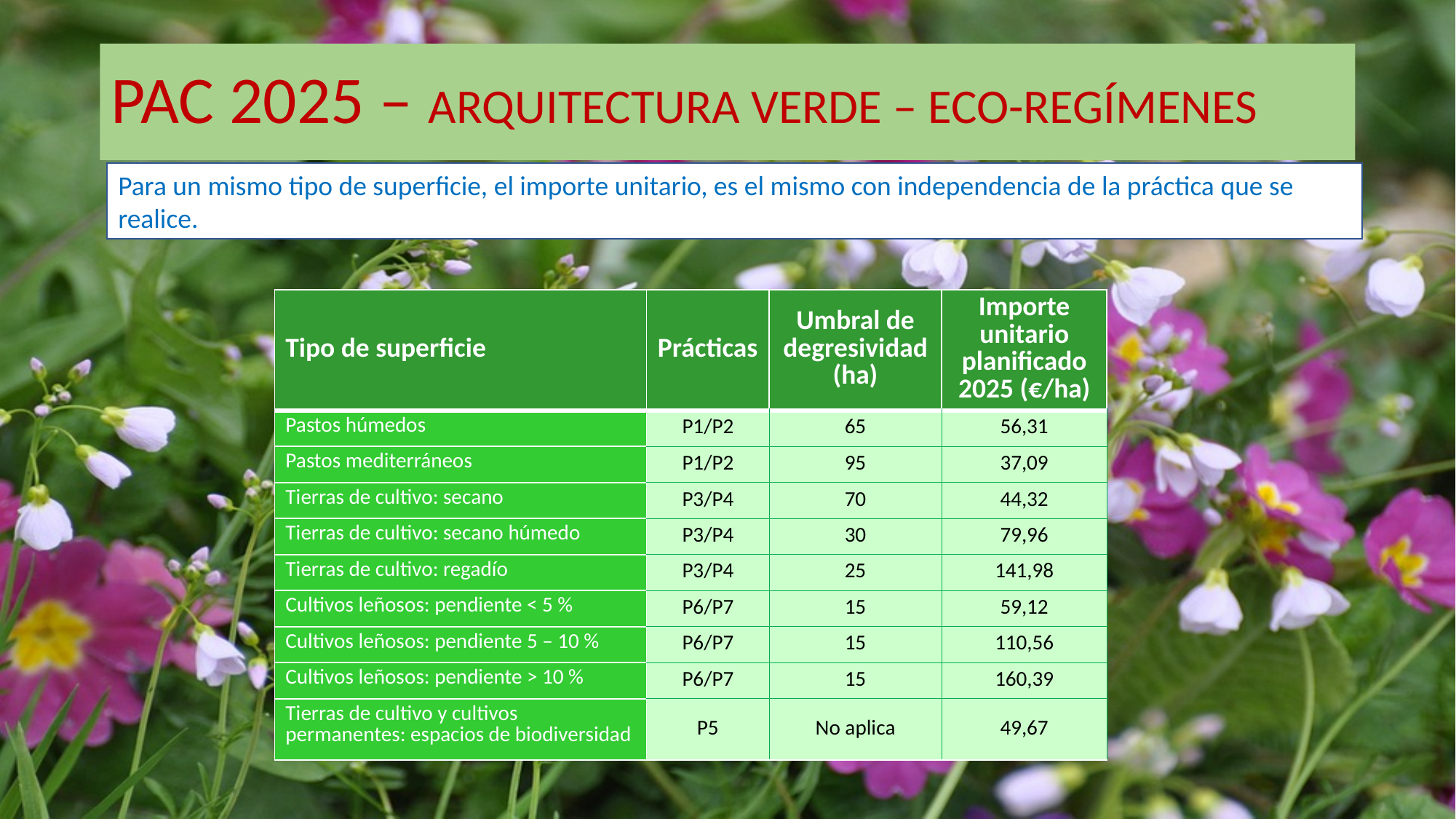

# PAC 2025 – ARQUITECTURA VERDE – ECO-REGÍMENES
Para un mismo tipo de superficie, el importe unitario, es el mismo con independencia de la práctica que se realice.
| Tipo de superficie | Prácticas | Umbral de degresividad (ha) | Importe unitario planificado 2025 (€/ha) |
| --- | --- | --- | --- |
| Pastos húmedos | P1/P2 | 65 | 56,31 |
| Pastos mediterráneos | P1/P2 | 95 | 37,09 |
| Tierras de cultivo: secano | P3/P4 | 70 | 44,32 |
| Tierras de cultivo: secano húmedo | P3/P4 | 30 | 79,96 |
| Tierras de cultivo: regadío | P3/P4 | 25 | 141,98 |
| Cultivos leñosos: pendiente < 5 % | P6/P7 | 15 | 59,12 |
| Cultivos leñosos: pendiente 5 – 10 % | P6/P7 | 15 | 110,56 |
| Cultivos leñosos: pendiente > 10 % | P6/P7 | 15 | 160,39 |
| Tierras de cultivo y cultivos permanentes: espacios de biodiversidad | P5 | No aplica | 49,67 |